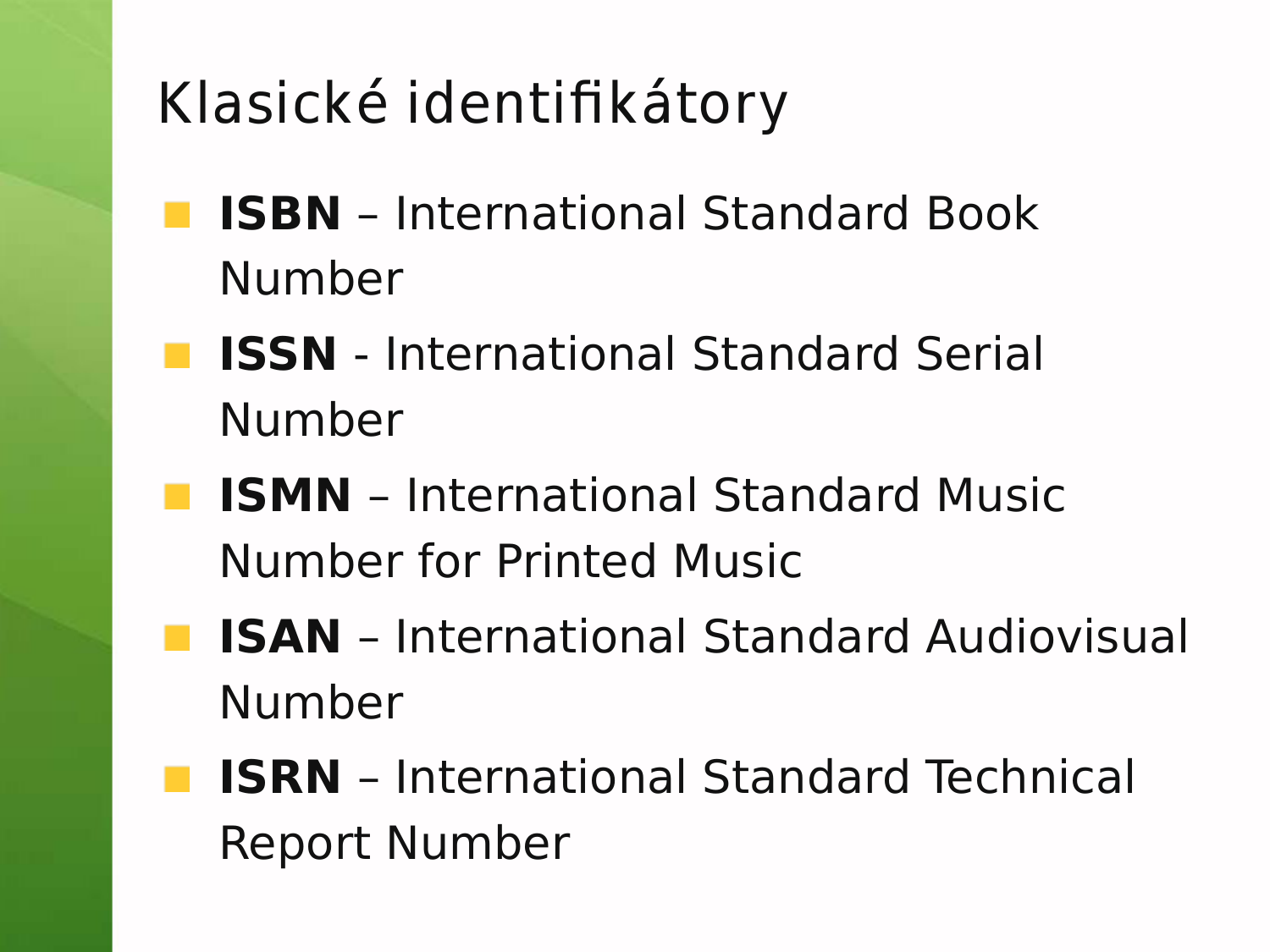

# Klasické identifikátory
ISBN – International Standard Book Number
ISSN - International Standard Serial Number
ISMN – International Standard Music Number for Printed Music
ISAN – International Standard Audiovisual Number
ISRN – International Standard Technical Report Number